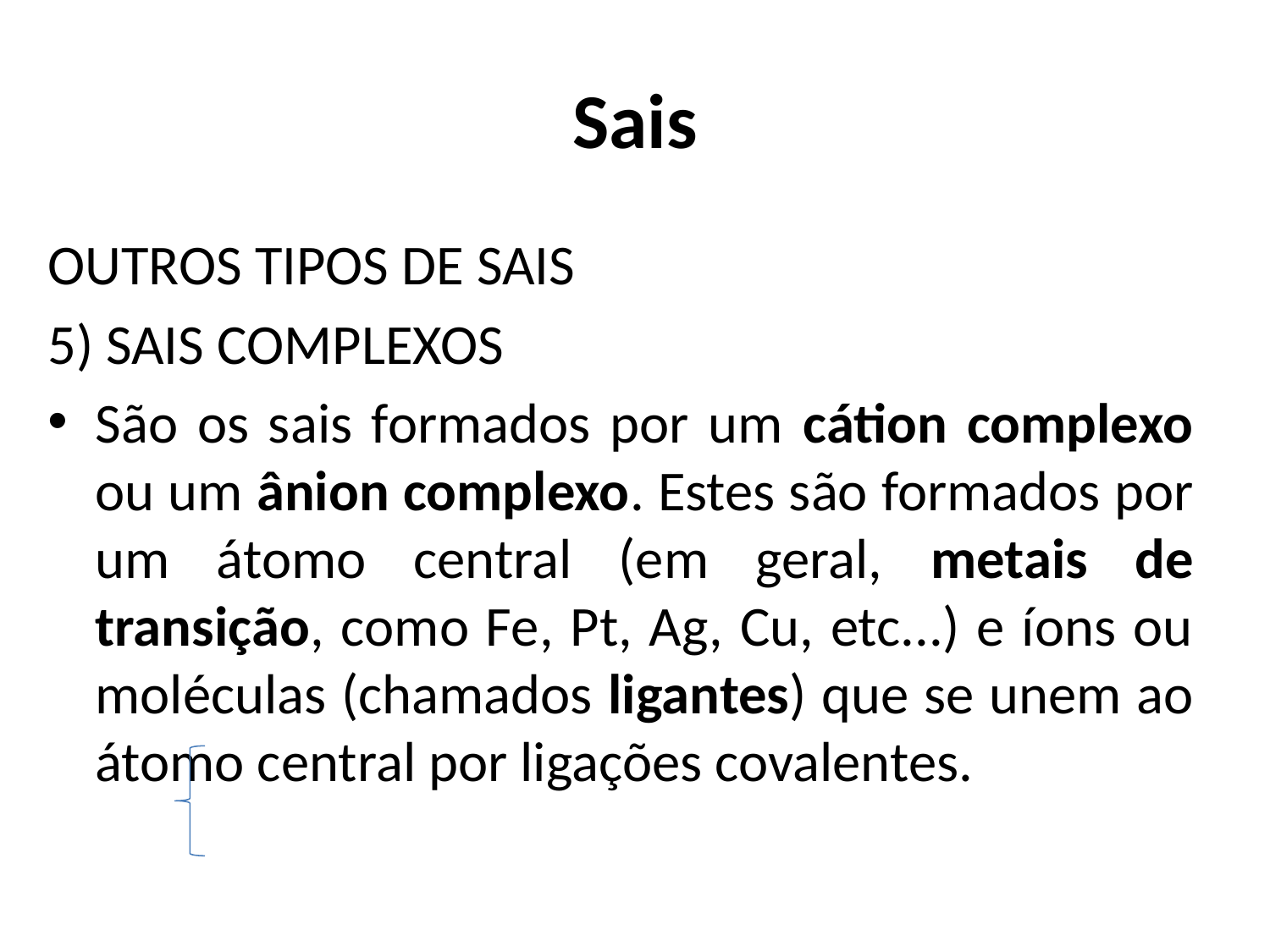

# Sais
OUTROS TIPOS DE SAIS
5) SAIS COMPLEXOS
São os sais formados por um cátion complexo ou um ânion complexo. Estes são formados por um átomo central (em geral, metais de transição, como Fe, Pt, Ag, Cu, etc...) e íons ou moléculas (chamados ligantes) que se unem ao átomo central por ligações covalentes.